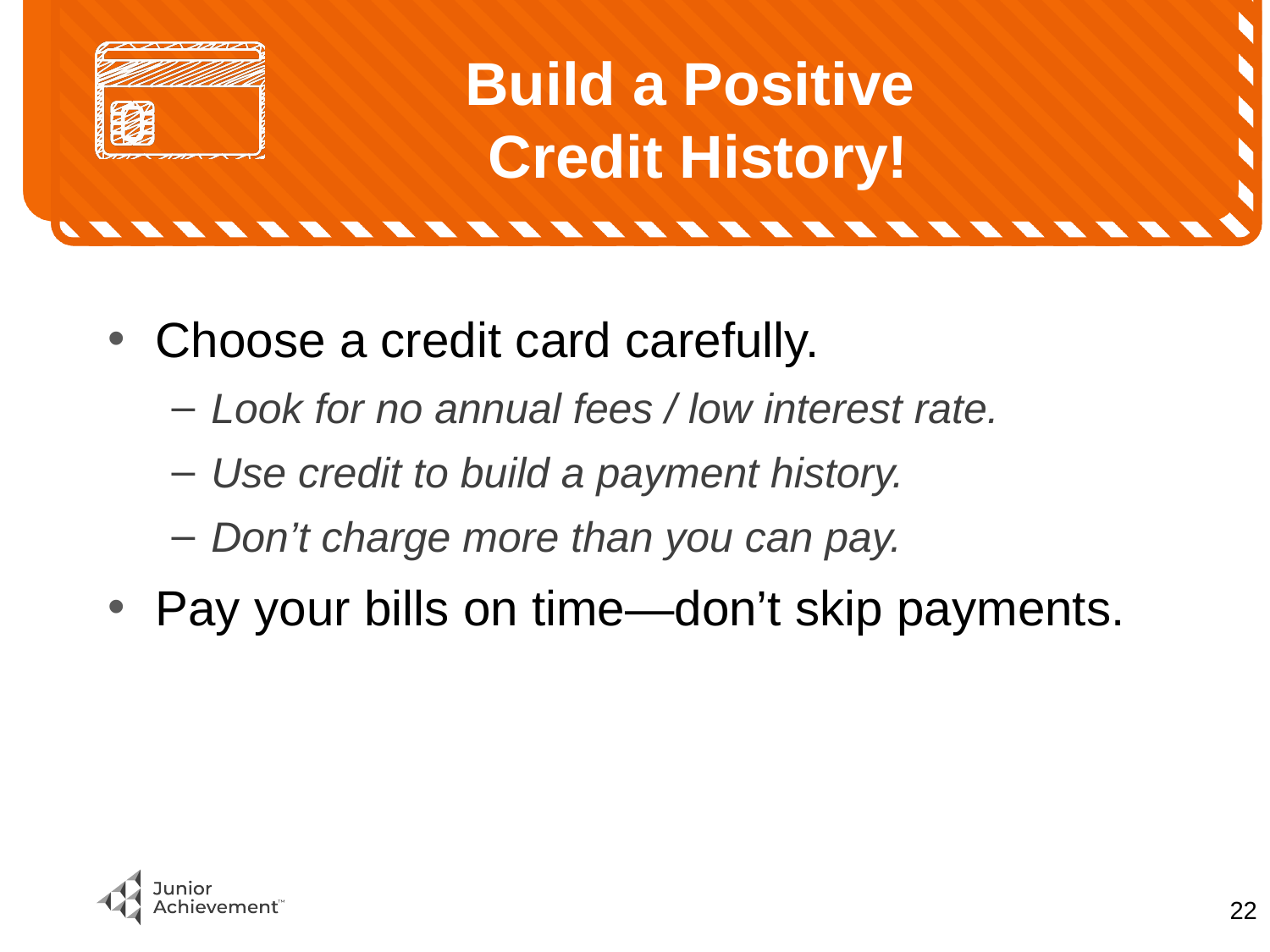

# Build a Positive Credit History!
Choose a credit card carefully.
Look for no annual fees / low interest rate.
Use credit to build a payment history.
Don’t charge more than you can pay.
Pay your bills on time—don’t skip payments.
22